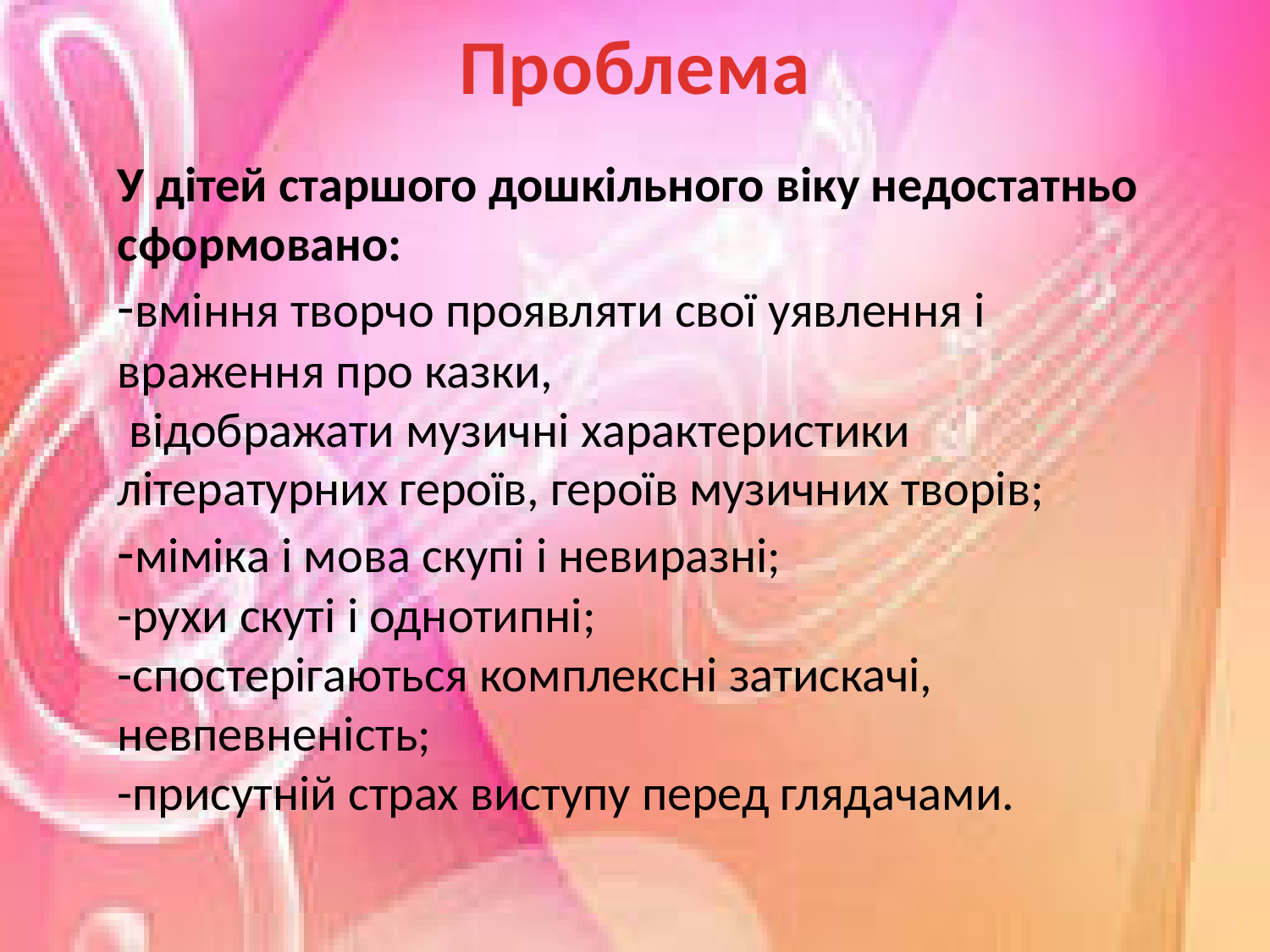

# Проблема
У дітей старшого дошкільного віку недостатньо сформовано:
-вміння творчо проявляти свої уявлення і враження про казки,
 відображати музичні характеристики літературних героїв, героїв музичних творів;
-міміка і мова скупі і невиразні;
-рухи скуті і однотипні;
-спостерігаються комплексні затискачі, невпевненість;
-присутній страх виступу перед глядачами.